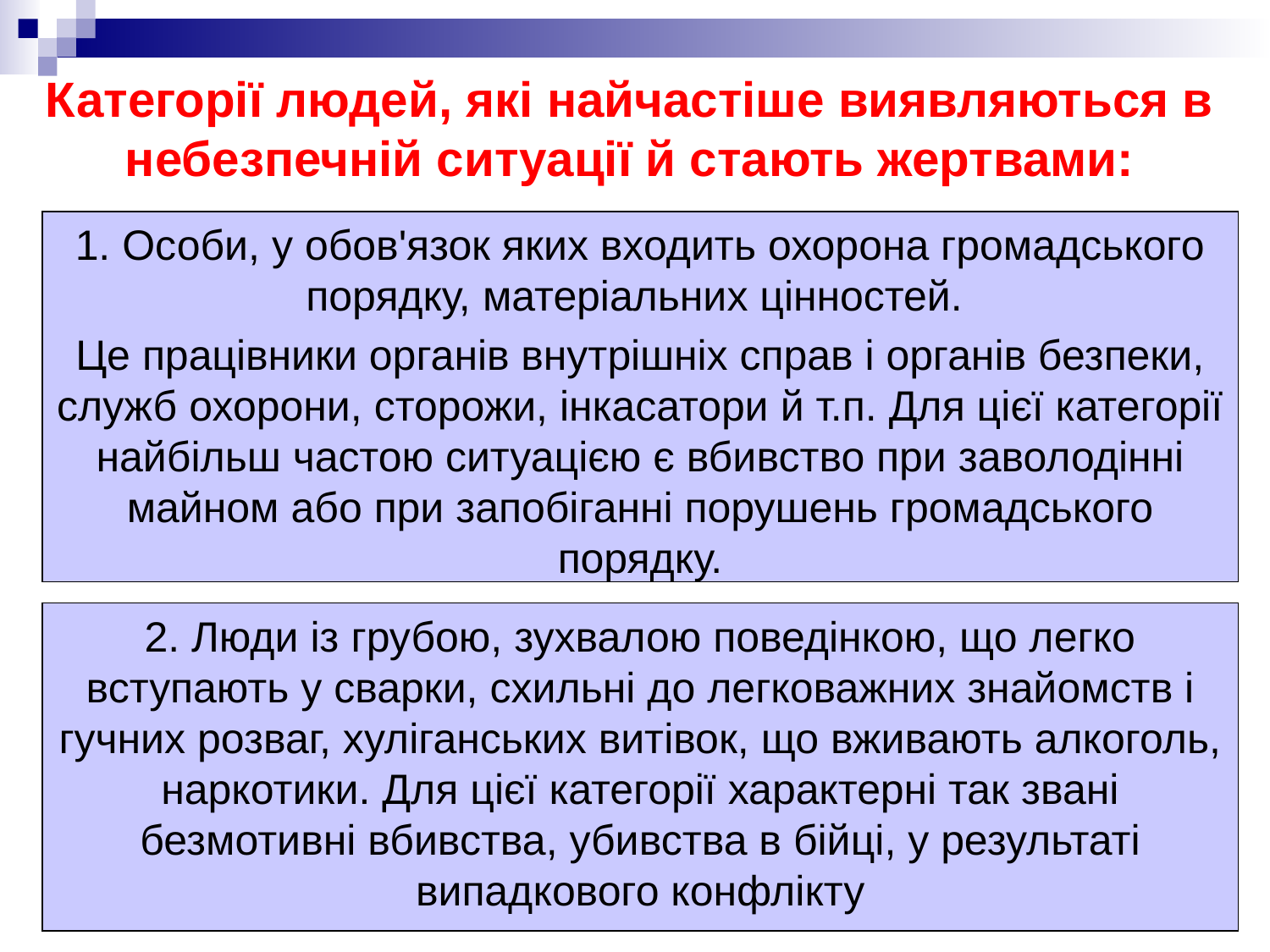

# Категорії людей, які найчастіше виявляються в небезпечній ситуації й стають жертвами:
1. Особи, у обов'язок яких входить охорона громадського порядку, матеріальних цінностей.
Це працівники органів внутрішніх справ і органів безпеки, служб охорони, сторожи, інкасатори й т.п. Для цієї категорії найбільш частою ситуацією є вбивство при заволодінні майном або при запобіганні порушень громадського порядку.
2. Люди із грубою, зухвалою поведінкою, що легко вступають у сварки, схильні до легковажних знайомств і гучних розваг, хуліганських витівок, що вживають алкоголь, наркотики. Для цієї категорії характерні так звані безмотивні вбивства, убивства в бійці, у результаті випадкового конфлікту